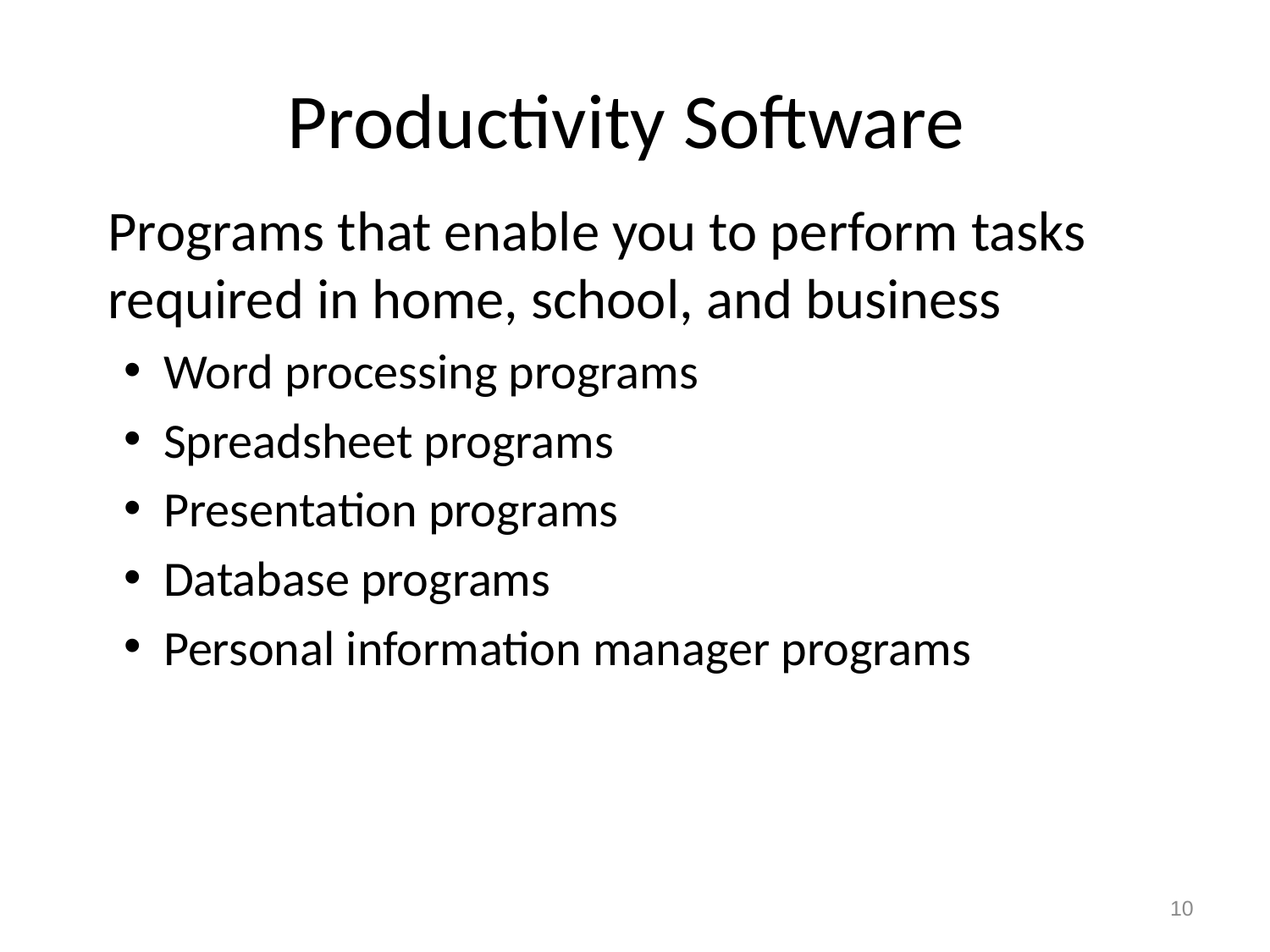

# Productivity Software
Programs that enable you to perform tasks required in home, school, and business
Word processing programs
Spreadsheet programs
Presentation programs
Database programs
Personal information manager programs

10